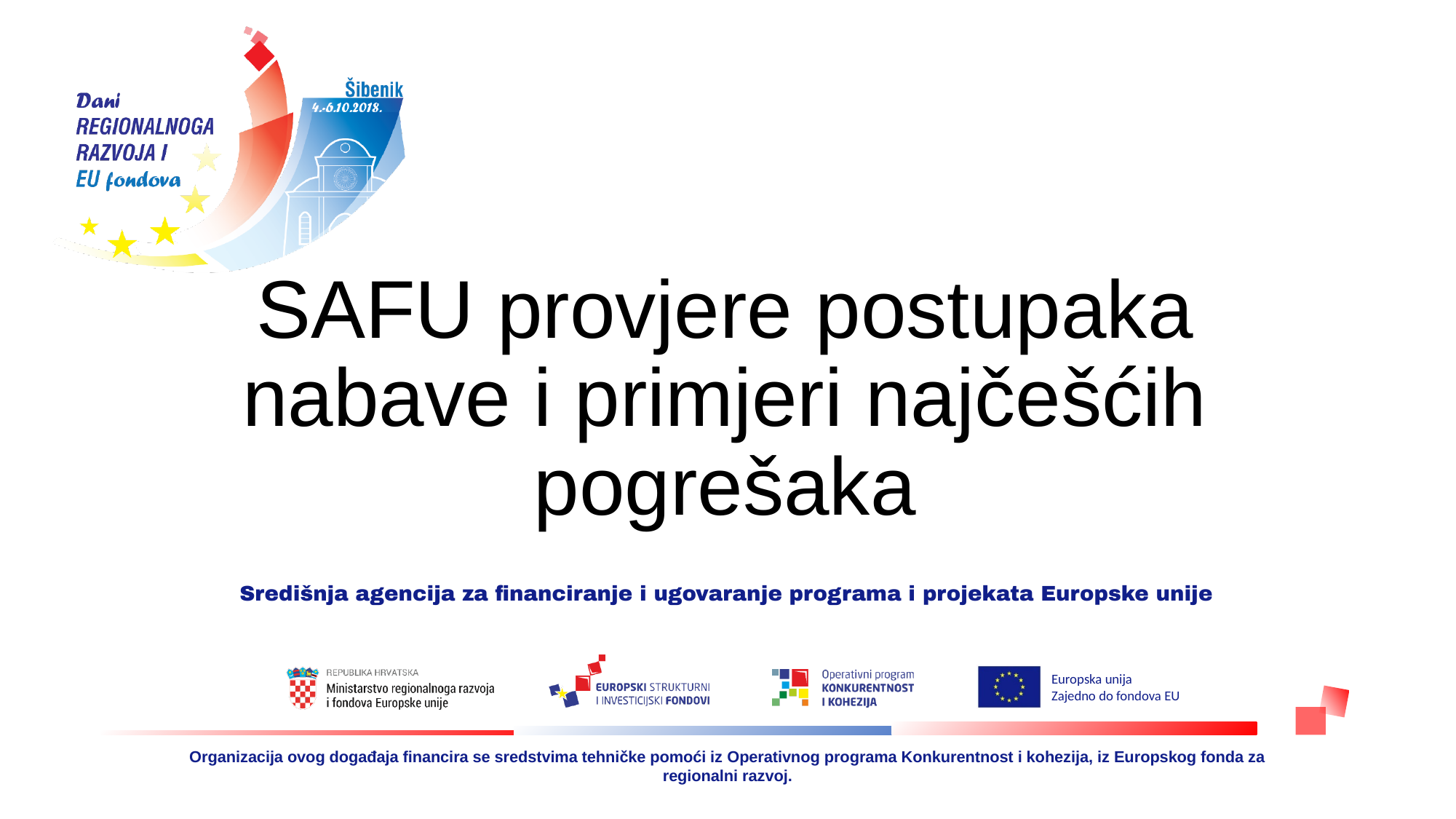

# SAFU provjere postupaka nabave i primjeri najčešćih pogrešaka

Središnja agencija za financiranje i ugovaranje programa i projekata Europske unije